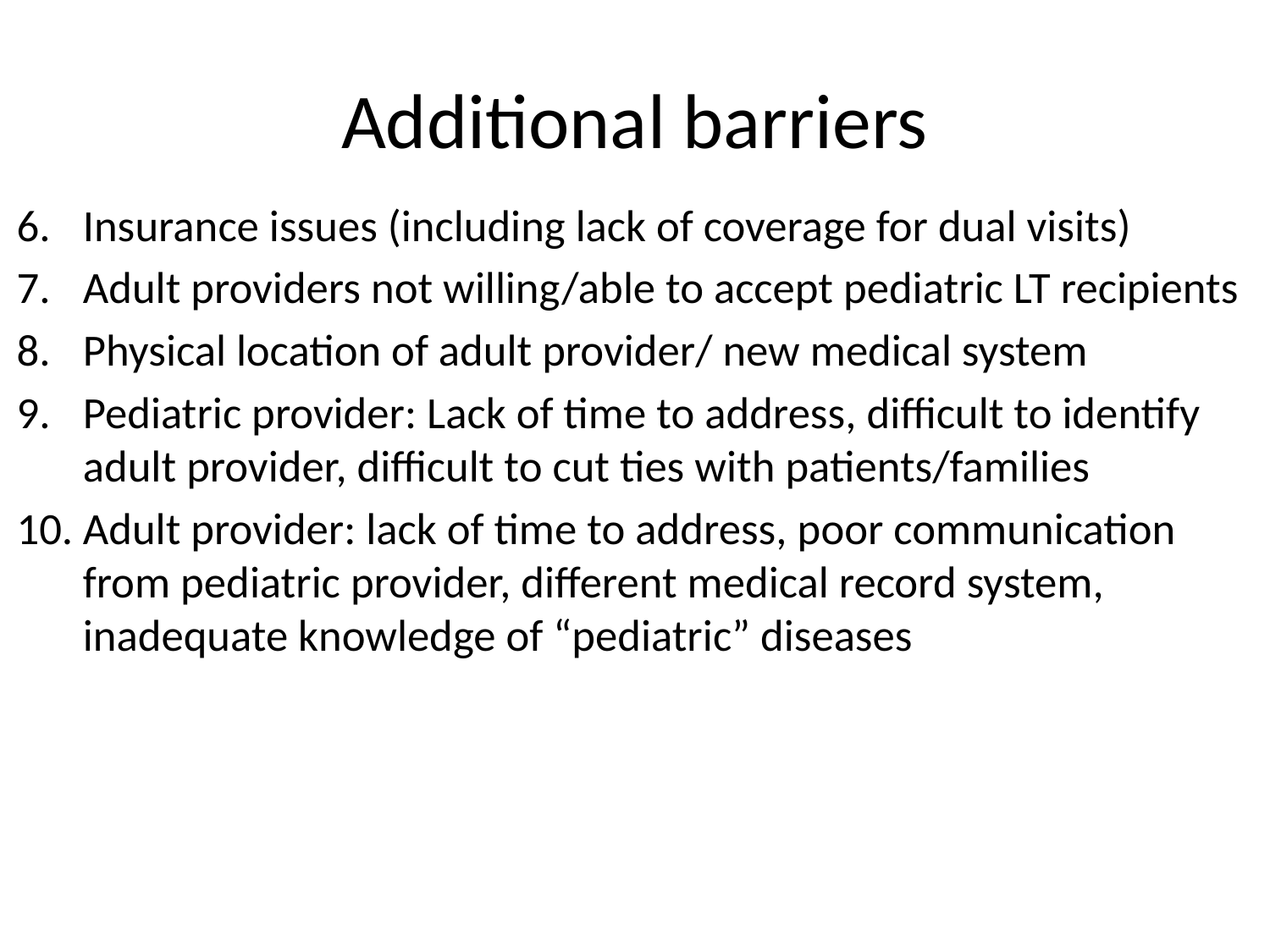

# Additional barriers
Insurance issues (including lack of coverage for dual visits)
Adult providers not willing/able to accept pediatric LT recipients
Physical location of adult provider/ new medical system
Pediatric provider: Lack of time to address, difficult to identify adult provider, difficult to cut ties with patients/families
Adult provider: lack of time to address, poor communication from pediatric provider, different medical record system, inadequate knowledge of “pediatric” diseases